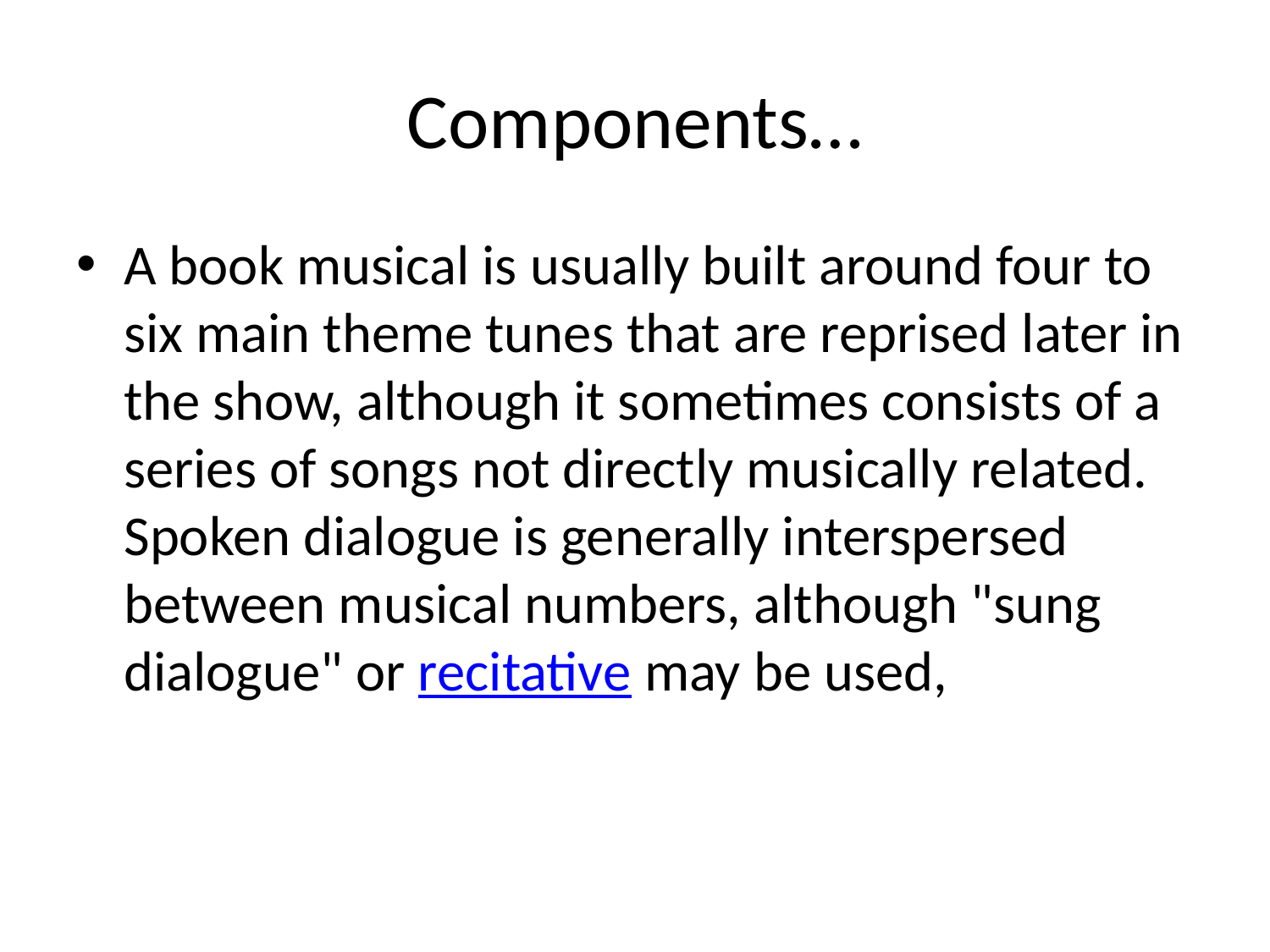

# Components…
A book musical is usually built around four to six main theme tunes that are reprised later in the show, although it sometimes consists of a series of songs not directly musically related. Spoken dialogue is generally interspersed between musical numbers, although "sung dialogue" or recitative may be used,